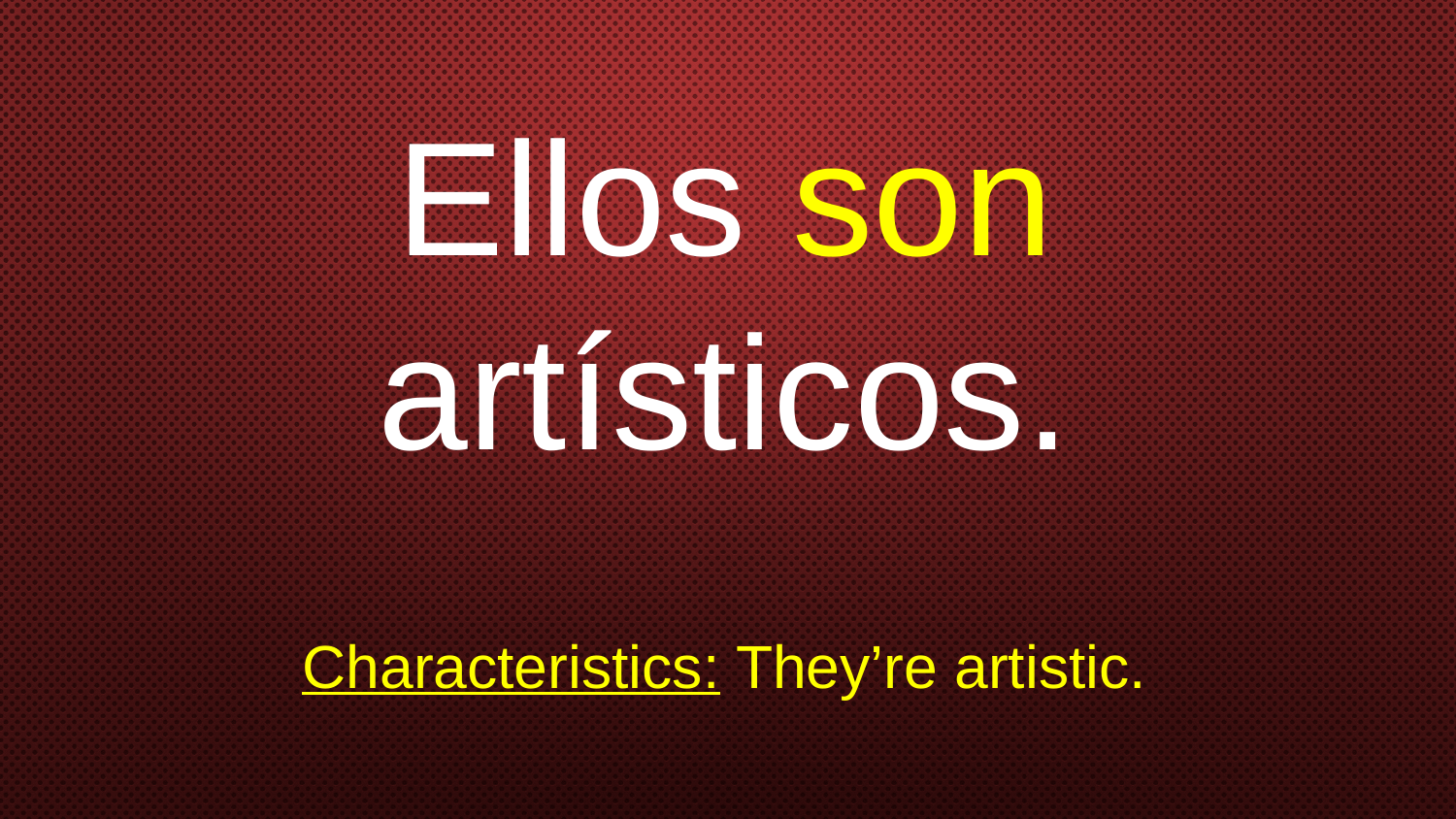

# Ellos son artísticos. Characteristics: They’re artistic.